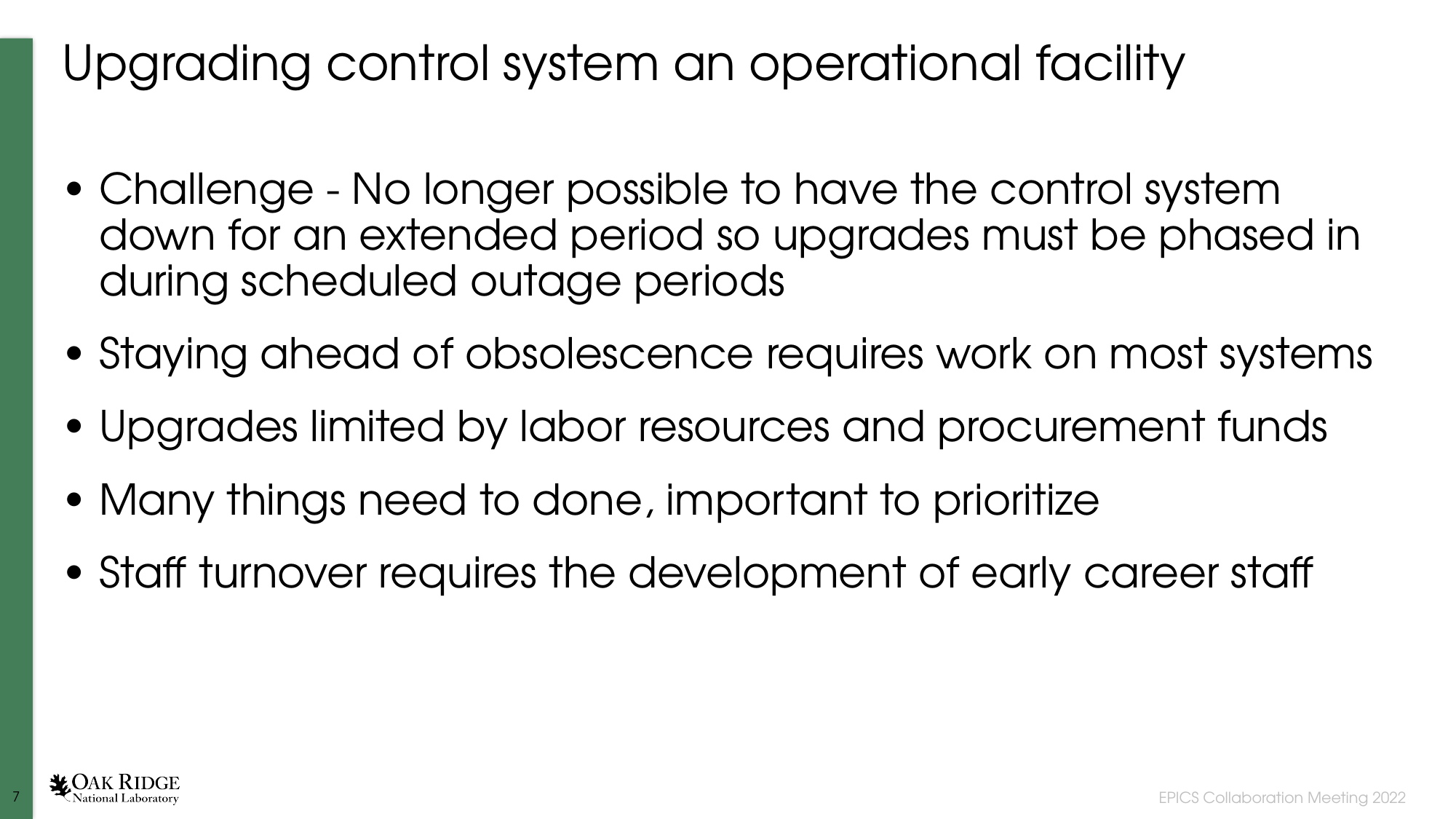

# Upgrading control system an operational facility
Challenge - No longer possible to have the control system down for an extended period so upgrades must be phased in during scheduled outage periods
Staying ahead of obsolescence requires work on most systems
Upgrades limited by labor resources and procurement funds
Many things need to done, important to prioritize
Staff turnover requires the development of early career staff